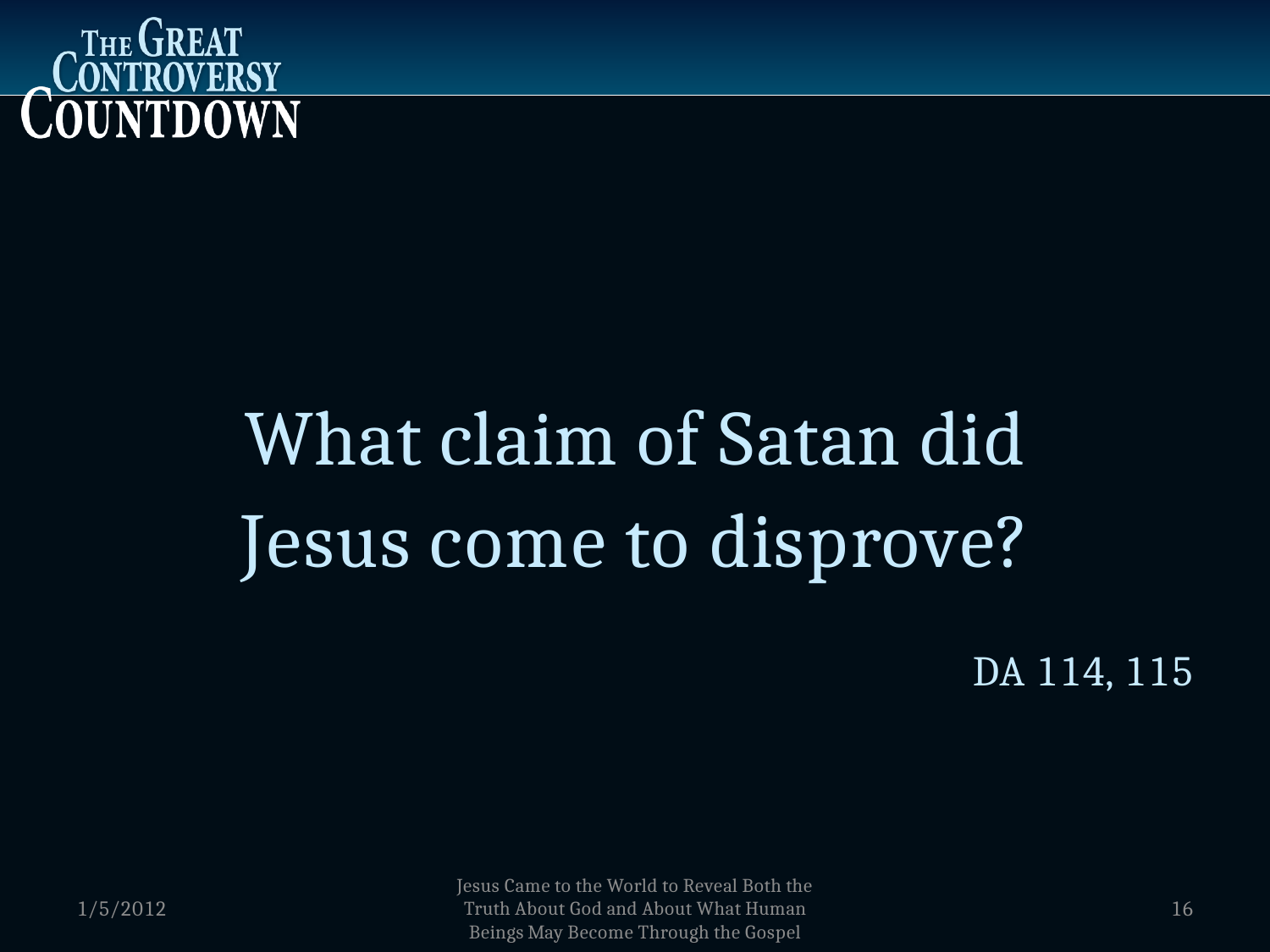

What claim of Satan did
Jesus come to disprove?

DA 114, 115
1/5/2012
Jesus Came to the World to Reveal Both the Truth About God and About What Human Beings May Become Through the Gospel
16